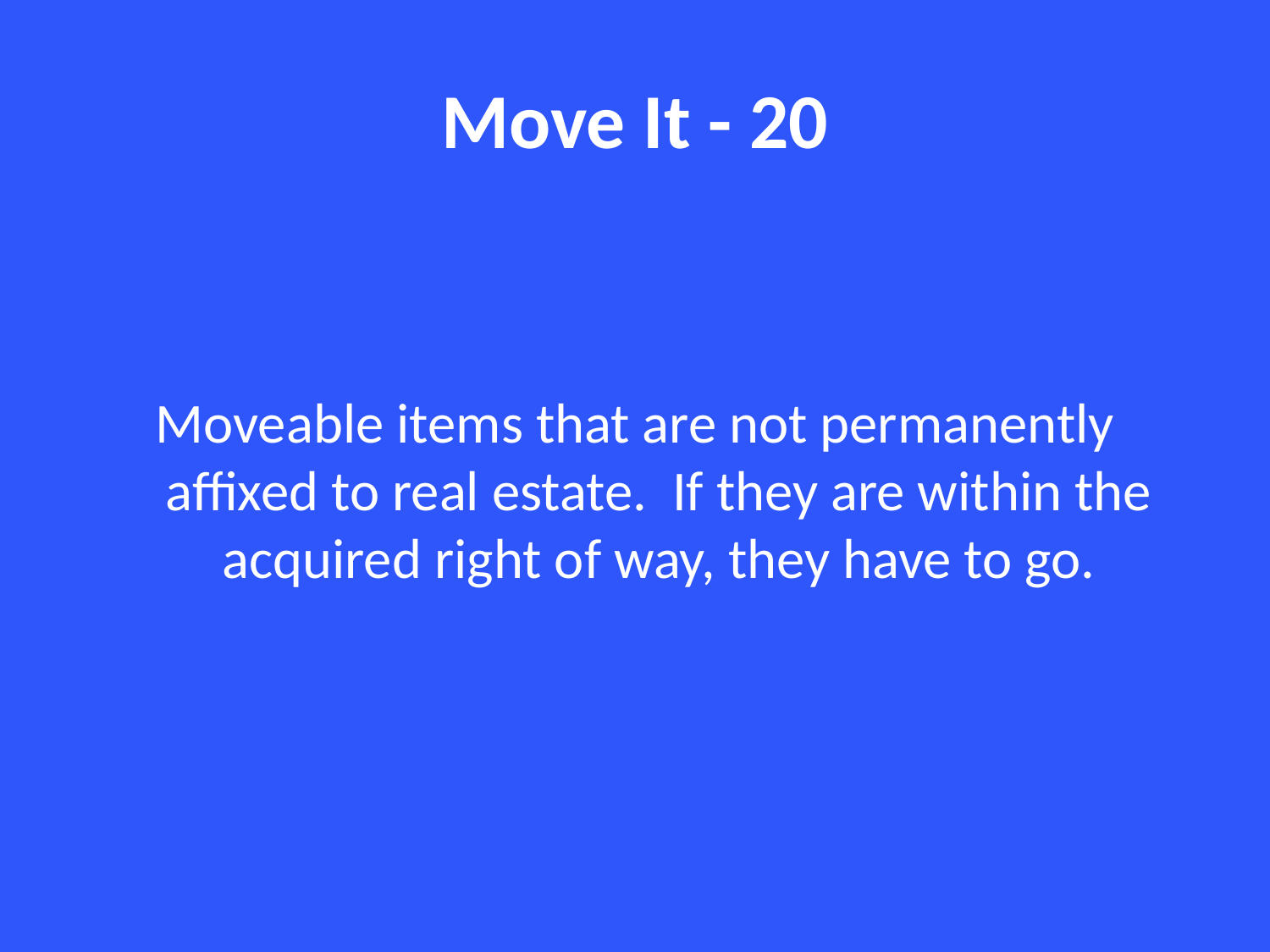

# Move It - 20

Moveable items that are not permanently affixed to real estate.  If they are within the acquired right of way, they have to go.